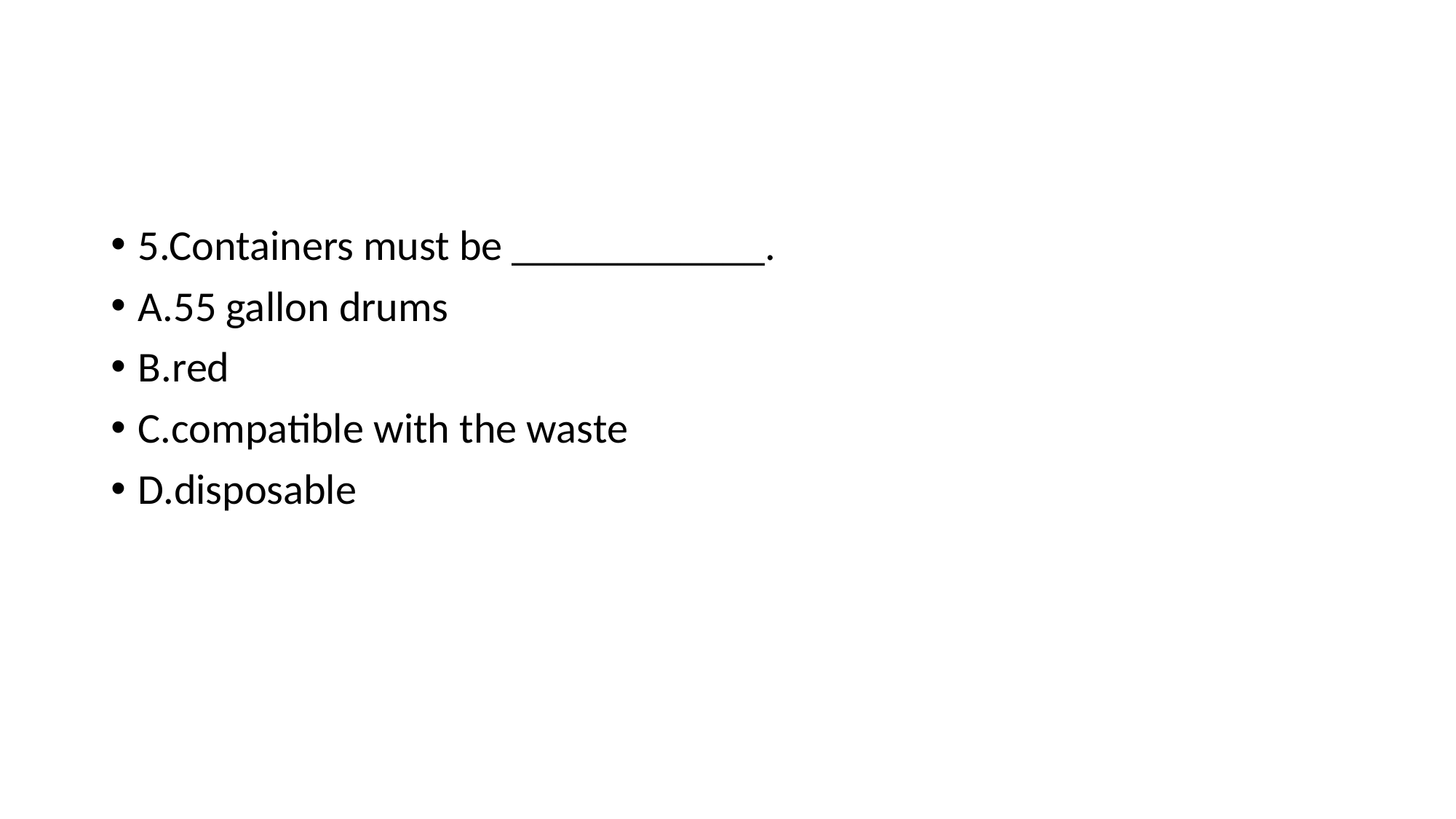

#
5.Containers must be ____________.
A.55 gallon drums
B.red
C.compatible with the waste
D.disposable